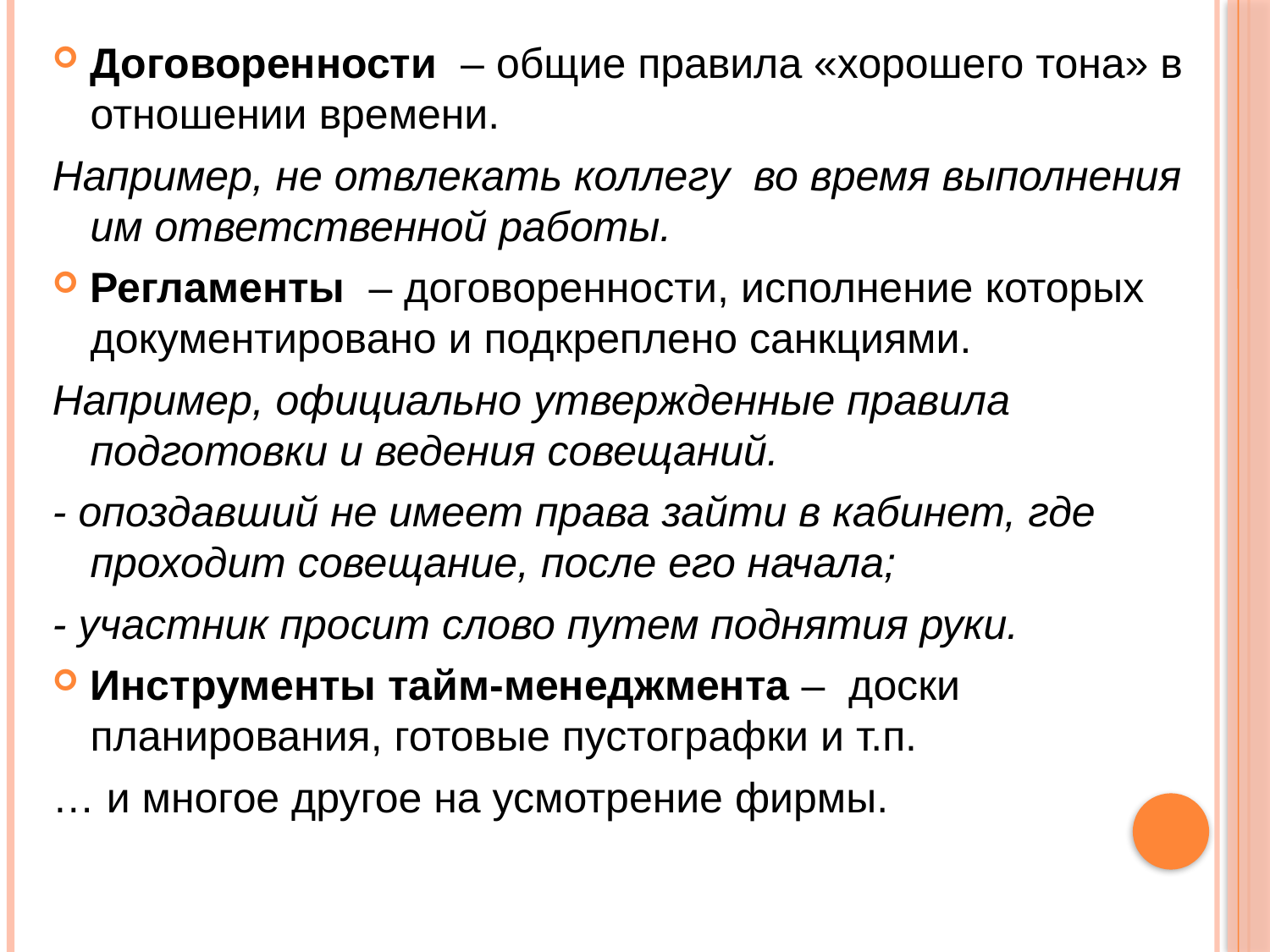

Договоренности  – общие правила «хорошего тона» в отношении времени.
Например, не отвлекать коллегу  во время выполнения им ответственной работы.
Регламенты  – договоренности, исполнение которых документировано и подкреплено санкциями.
Например, официально утвержденные правила подготовки и ведения совещаний.
- опоздавший не имеет права зайти в кабинет, где проходит совещание, после его начала;
- участник просит слово путем поднятия руки.
Инструменты тайм-менеджмента –  доски планирования, готовые пустографки и т.п.
… и многое другое на усмотрение фирмы.